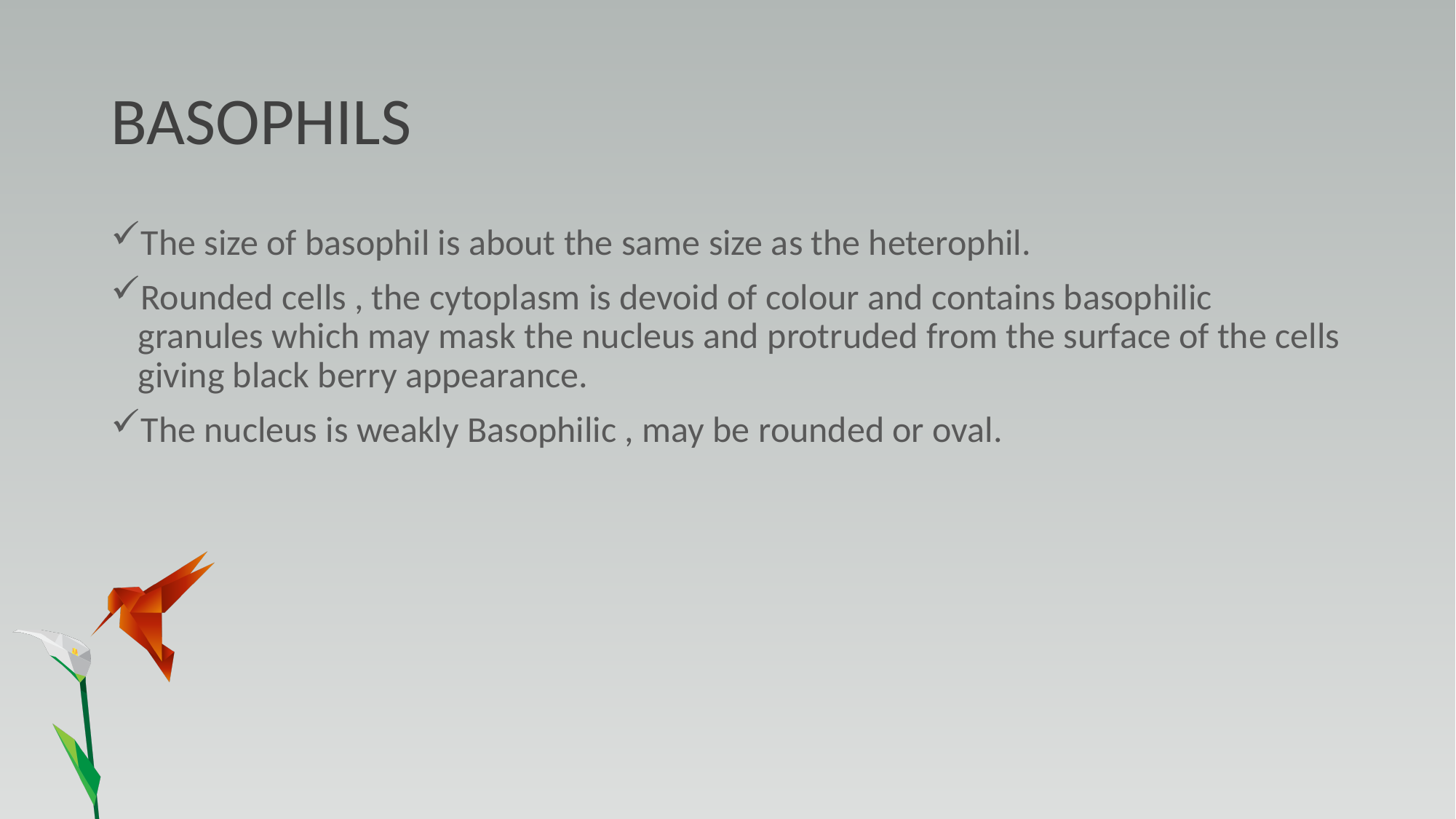

# BASOPHILS
The size of basophil is about the same size as the heterophil.
Rounded cells , the cytoplasm is devoid of colour and contains basophilic granules which may mask the nucleus and protruded from the surface of the cells giving black berry appearance.
The nucleus is weakly Basophilic , may be rounded or oval.